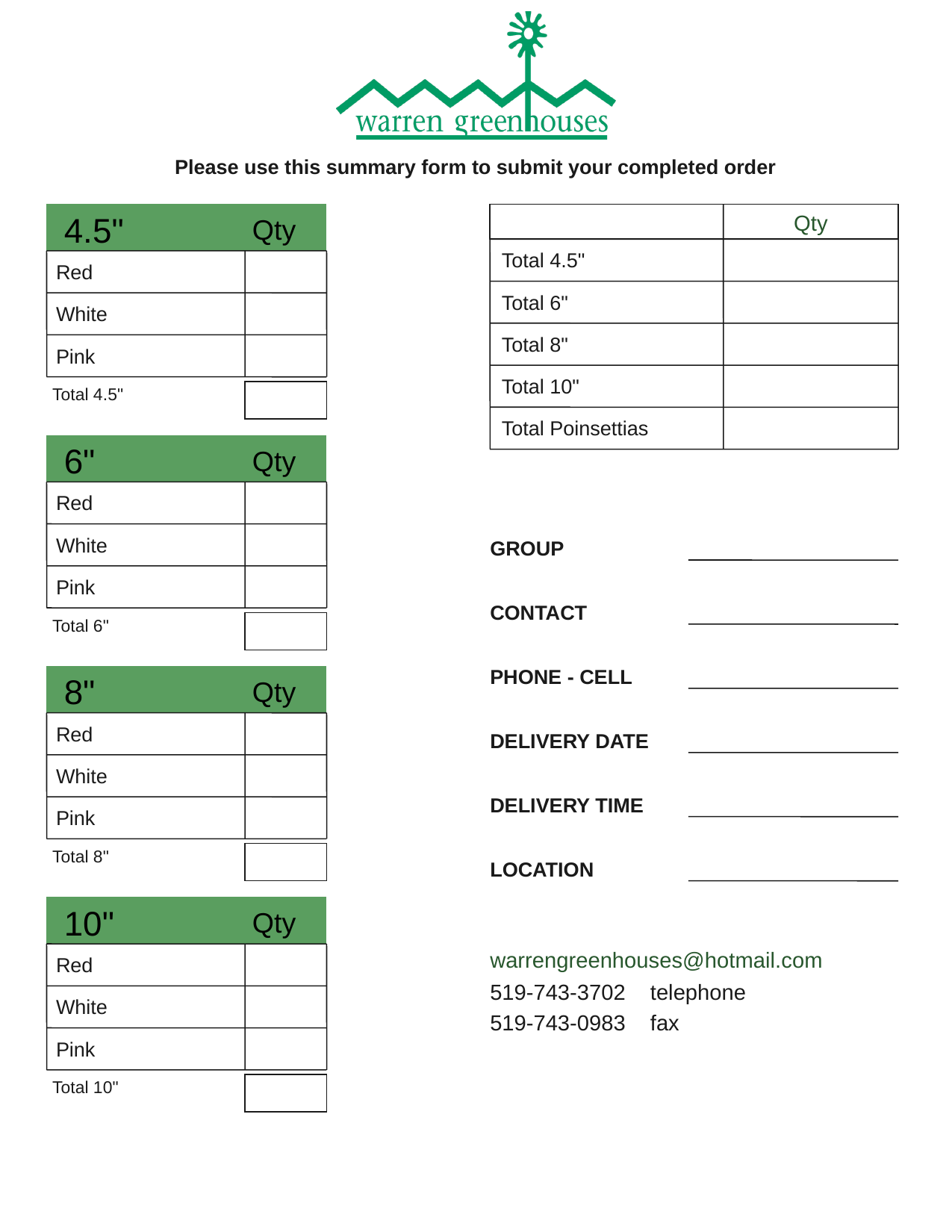

Please use this summary form to submit your completed order
4.5"

Qty
Qty

Total 4.5"

Red

Total 6"

White

Total 8"

Pink

Total 10"

Total 4.5"

Total Poinsettias
6"

Qty

Red

White
GROUP

Pink
CONTACT

Total 6"

PHONE - CELL
8"

Qty

Red
DELIVERY DATE

White
DELIVERY TIME

Pink

Total 8"

LOCATION

10"

Qty
warrengreenhouses@hotmail.com

Red
519-743-3702    telephone

White
519-743-0983    fax

Pink

Total 10"